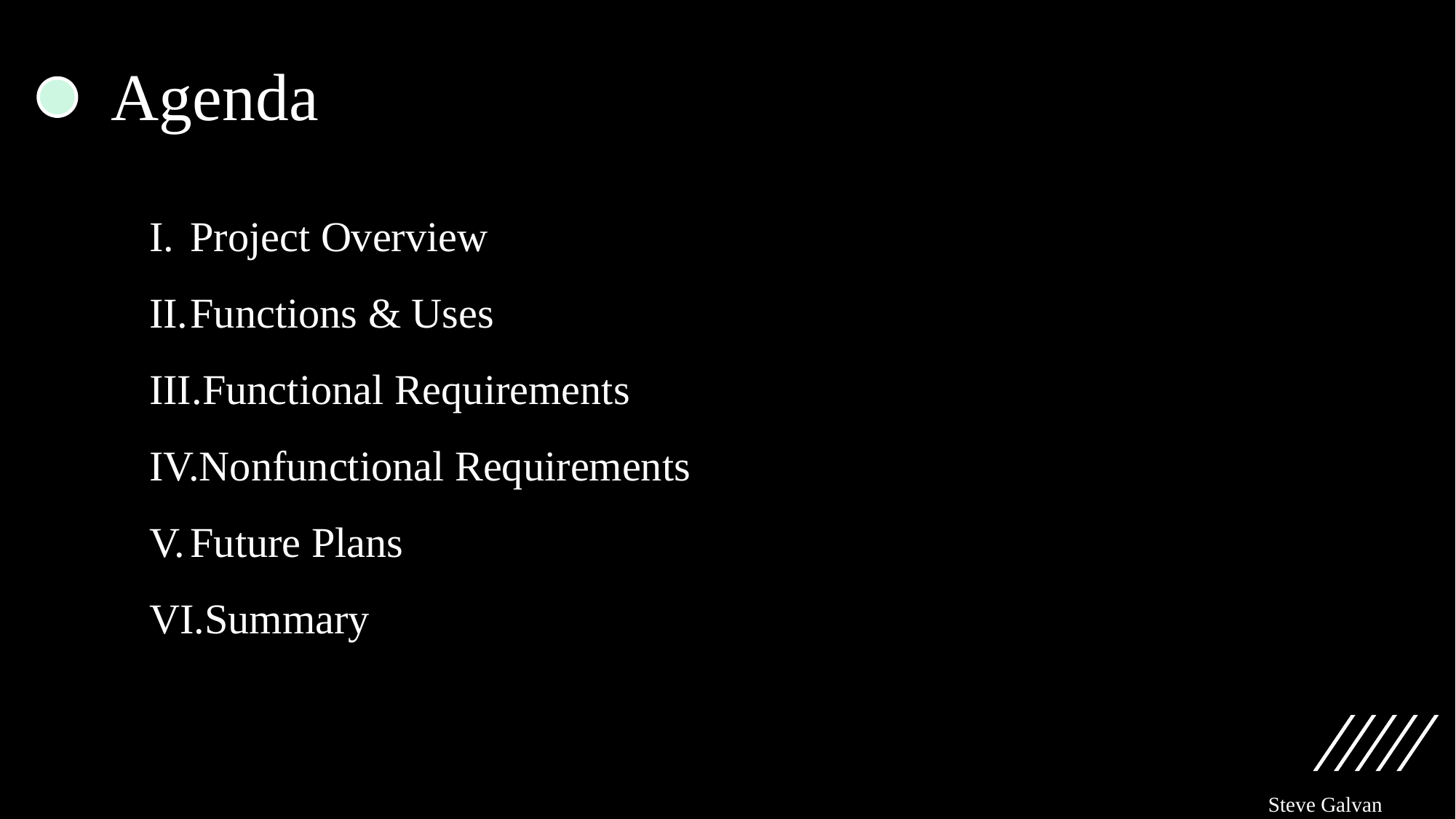

# Agenda
Project Overview
Functions & Uses
Functional Requirements
Nonfunctional Requirements
Future Plans
Summary
Steve Galvan